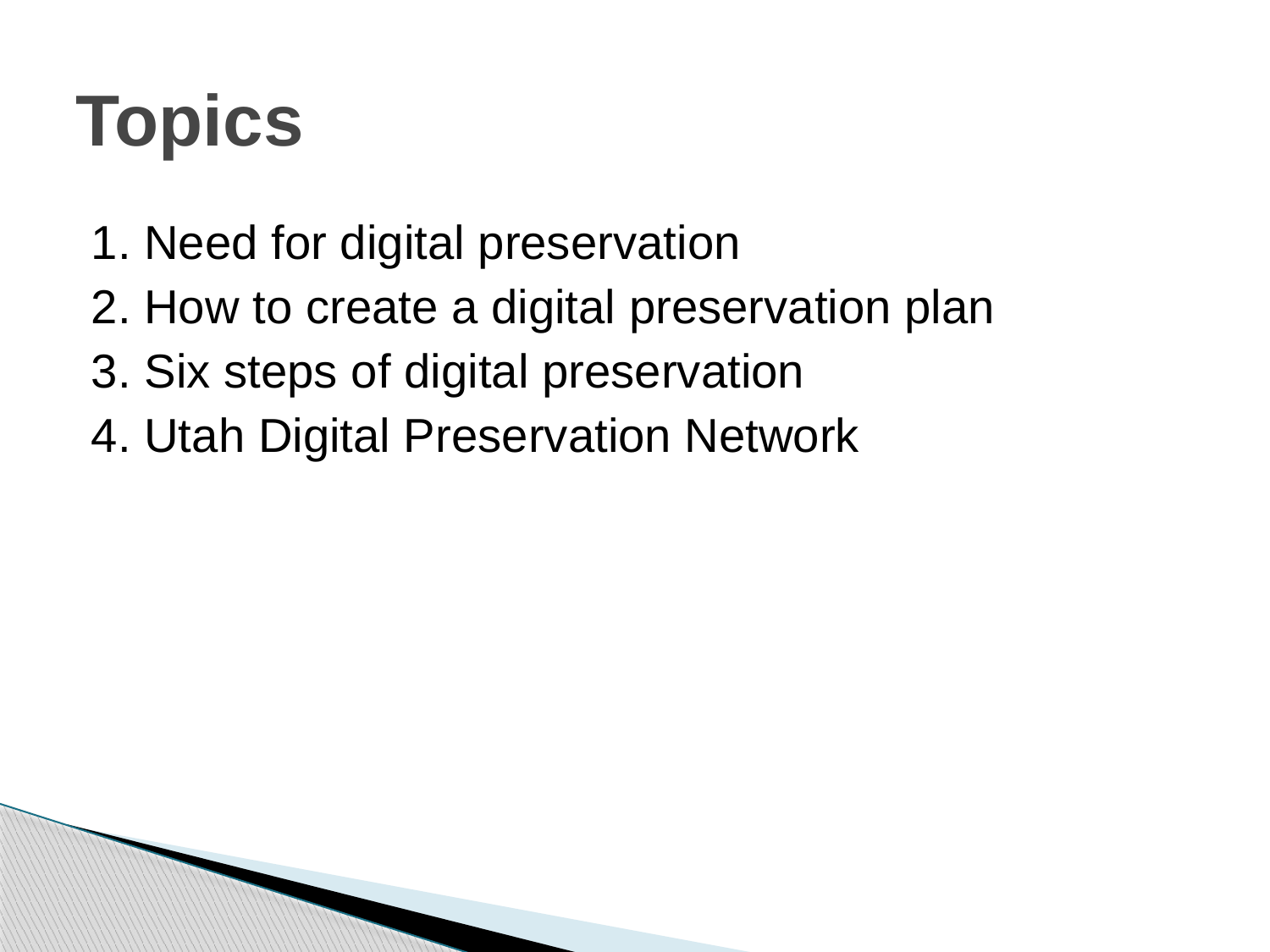

# Topics
1. Need for digital preservation
2. How to create a digital preservation plan
3. Six steps of digital preservation
4. Utah Digital Preservation Network